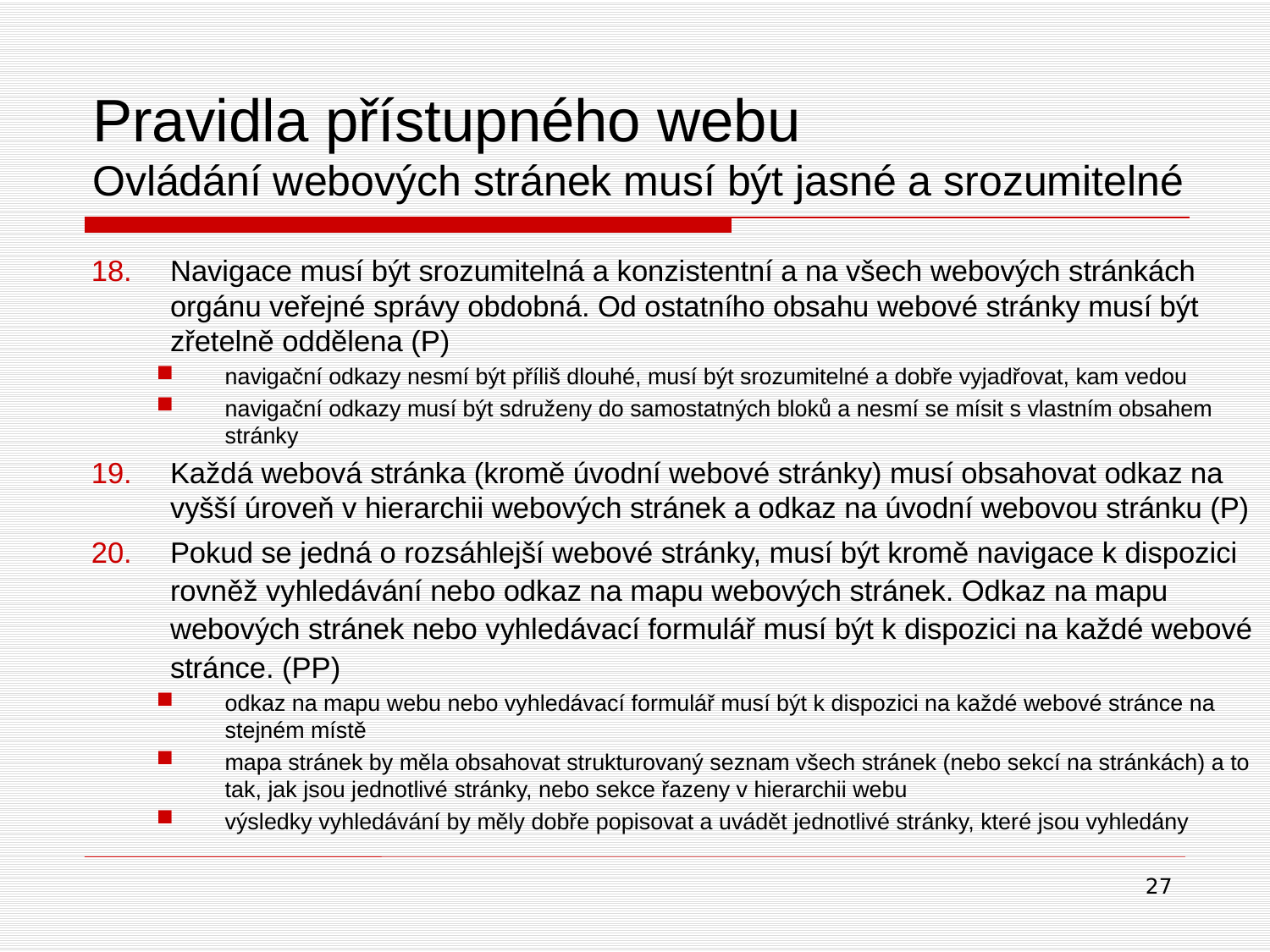

# Pravidla přístupného webu Ovládání webových stránek musí být jasné a srozumitelné
Navigace musí být srozumitelná a konzistentní a na všech webových stránkách orgánu veřejné správy obdobná. Od ostatního obsahu webové stránky musí být zřetelně oddělena (P)
navigační odkazy nesmí být příliš dlouhé, musí být srozumitelné a dobře vyjadřovat, kam vedou
navigační odkazy musí být sdruženy do samostatných bloků a nesmí se mísit s vlastním obsahem stránky
Každá webová stránka (kromě úvodní webové stránky) musí obsahovat odkaz na vyšší úroveň v hierarchii webových stránek a odkaz na úvodní webovou stránku (P)
Pokud se jedná o rozsáhlejší webové stránky, musí být kromě navigace k dispozici rovněž vyhledávání nebo odkaz na mapu webových stránek. Odkaz na mapu webových stránek nebo vyhledávací formulář musí být k dispozici na každé webové stránce. (PP)
odkaz na mapu webu nebo vyhledávací formulář musí být k dispozici na každé webové stránce na stejném místě
mapa stránek by měla obsahovat strukturovaný seznam všech stránek (nebo sekcí na stránkách) a to tak, jak jsou jednotlivé stránky, nebo sekce řazeny v hierarchii webu
výsledky vyhledávání by měly dobře popisovat a uvádět jednotlivé stránky, které jsou vyhledány
27